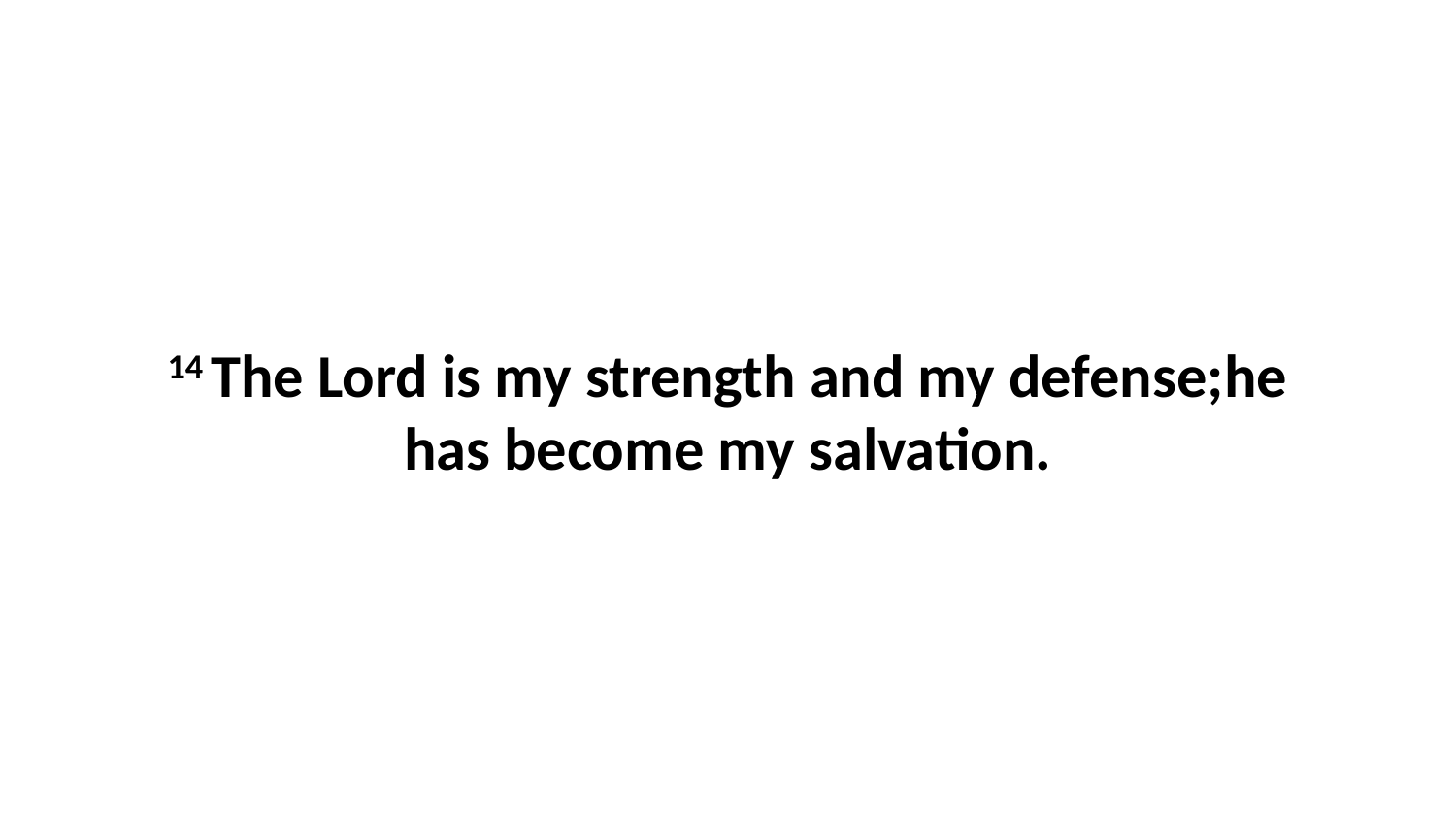

14 The Lord is my strength and my defense;he has become my salvation.